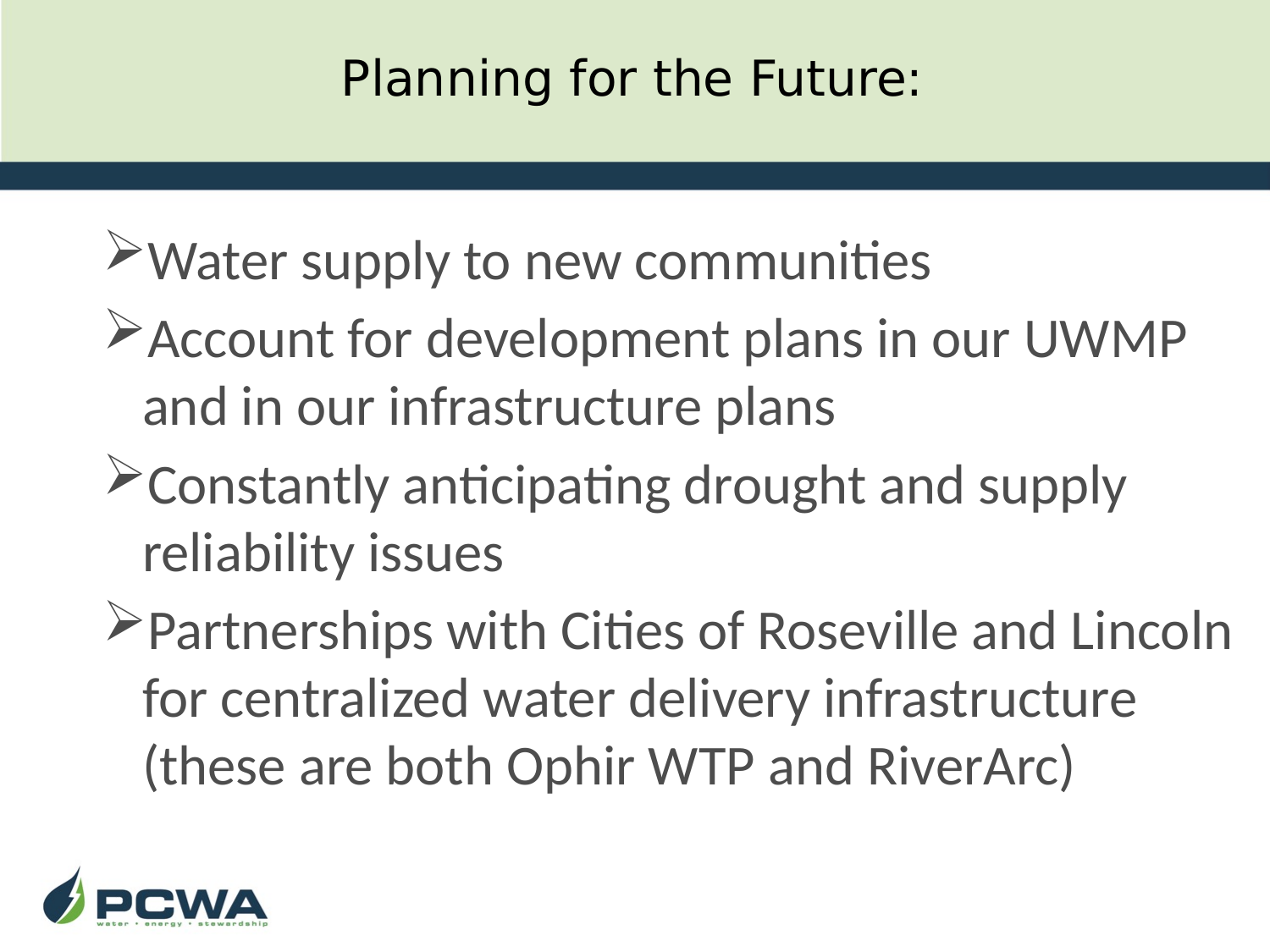

# Planning for the Future:
Water supply to new communities
Account for development plans in our UWMP and in our infrastructure plans
Constantly anticipating drought and supply reliability issues
Partnerships with Cities of Roseville and Lincoln for centralized water delivery infrastructure (these are both Ophir WTP and RiverArc)